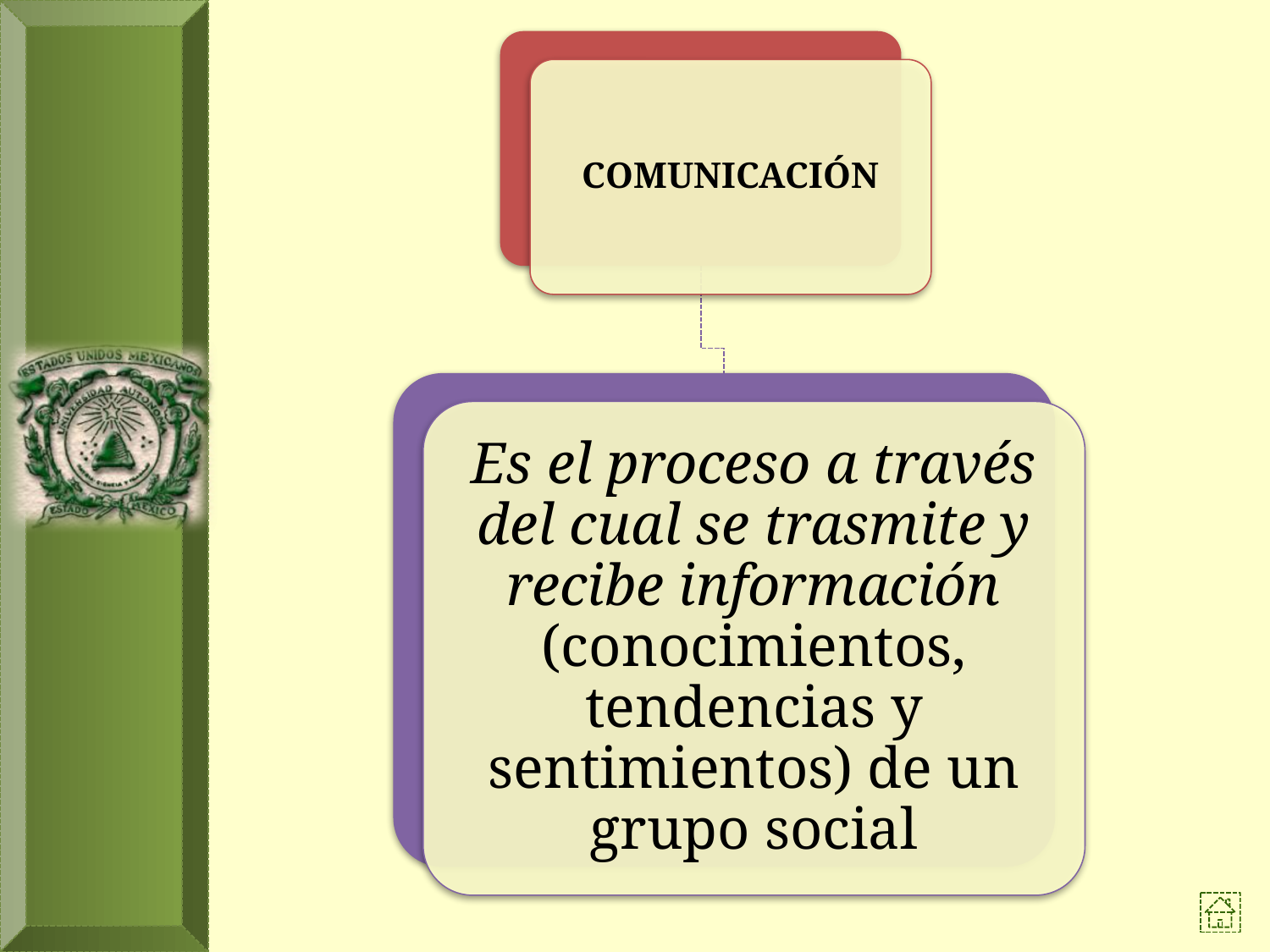

COMUNICACIÓN
Es el proceso a través del cual se trasmite y recibe información (conocimientos, tendencias y sentimientos) de un grupo social